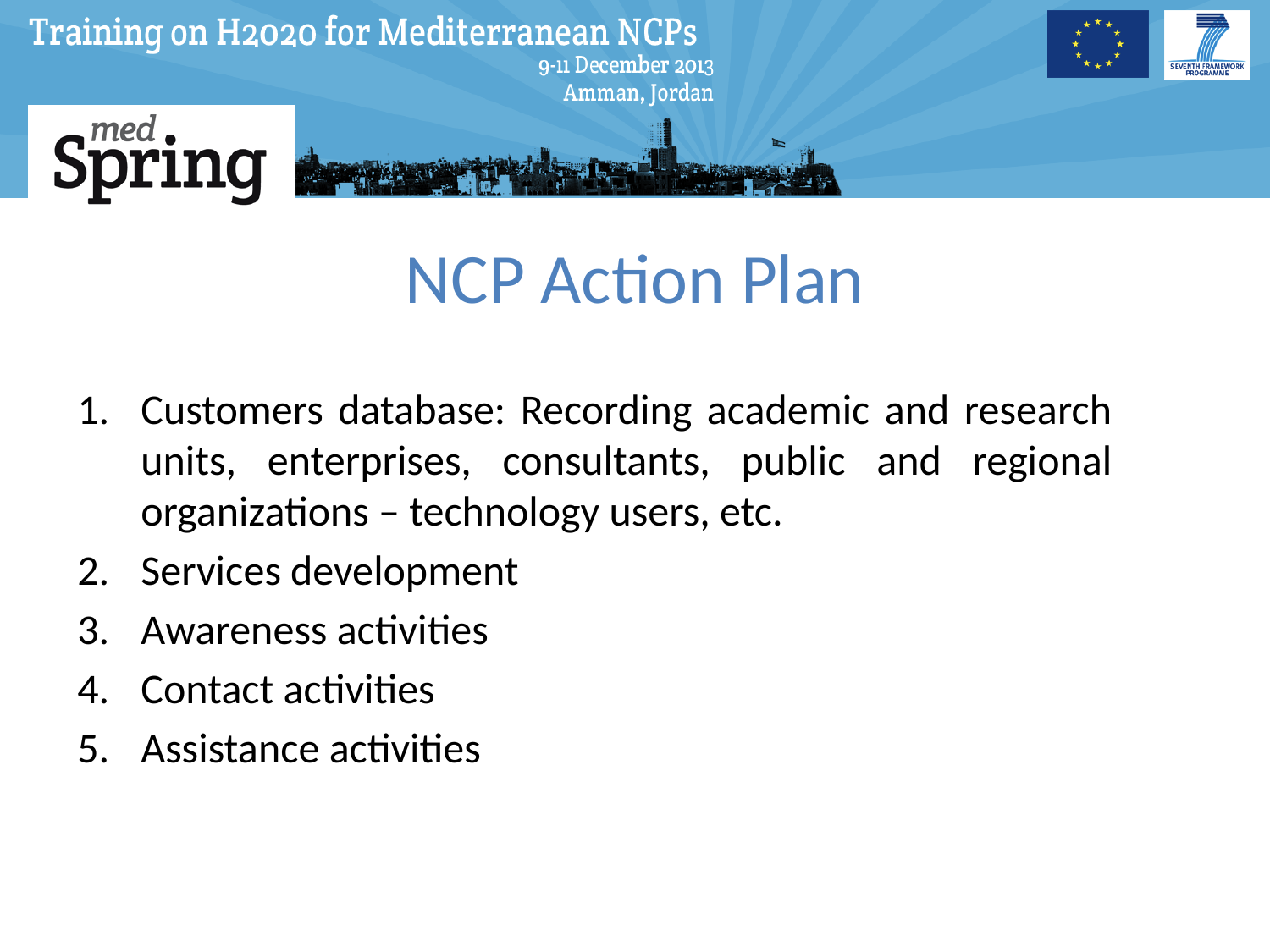

# NCP Action Plan
Customers database: Recording academic and research units, enterprises, consultants, public and regional organizations – technology users, etc.
Services development
Awareness activities
Contact activities
Assistance activities